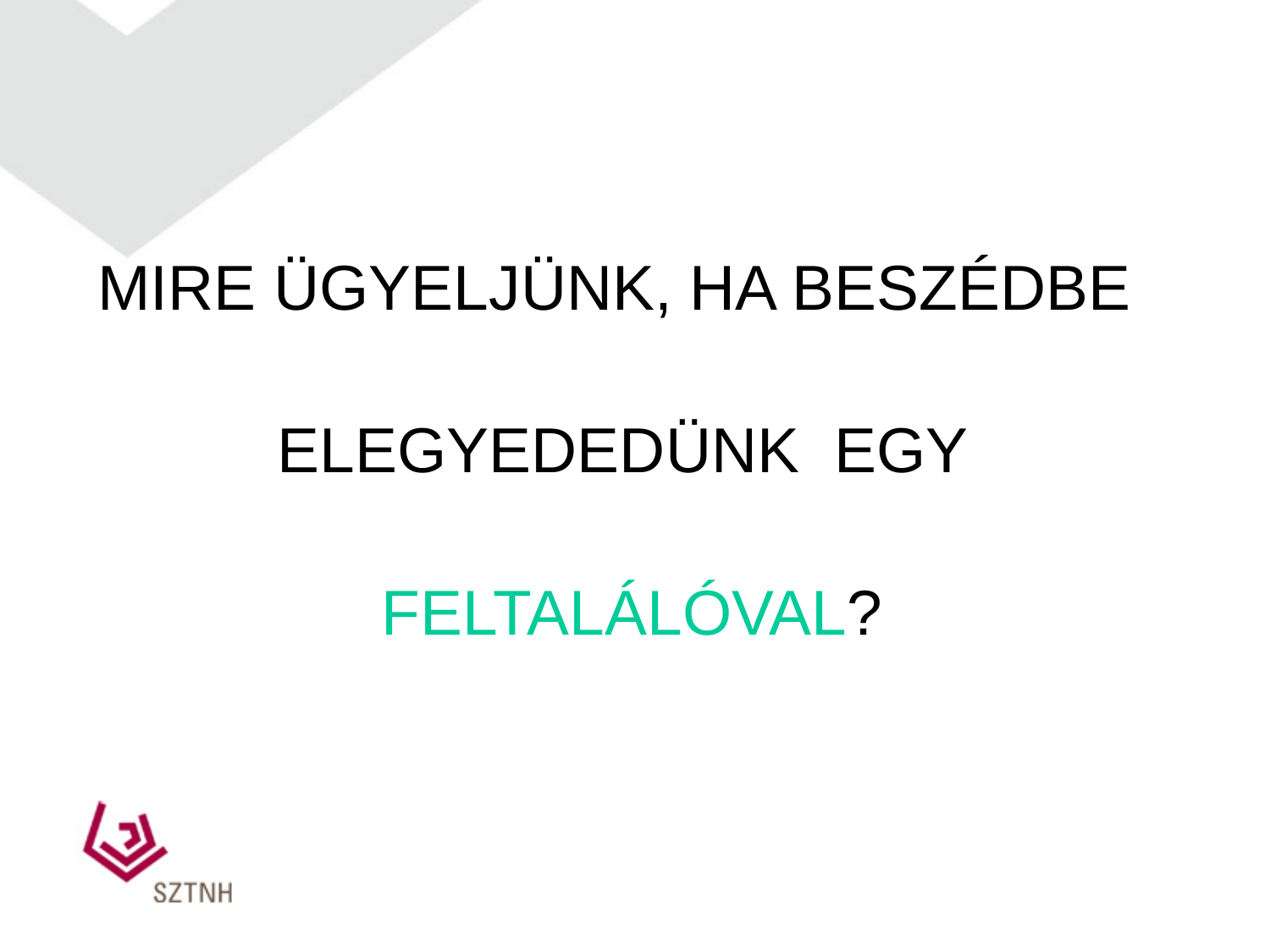

MIRE ÜGYELJÜNK, HA BESZÉDBE

ELEGYEDEDÜNK  EGY

 FELTALÁLÓVAL?